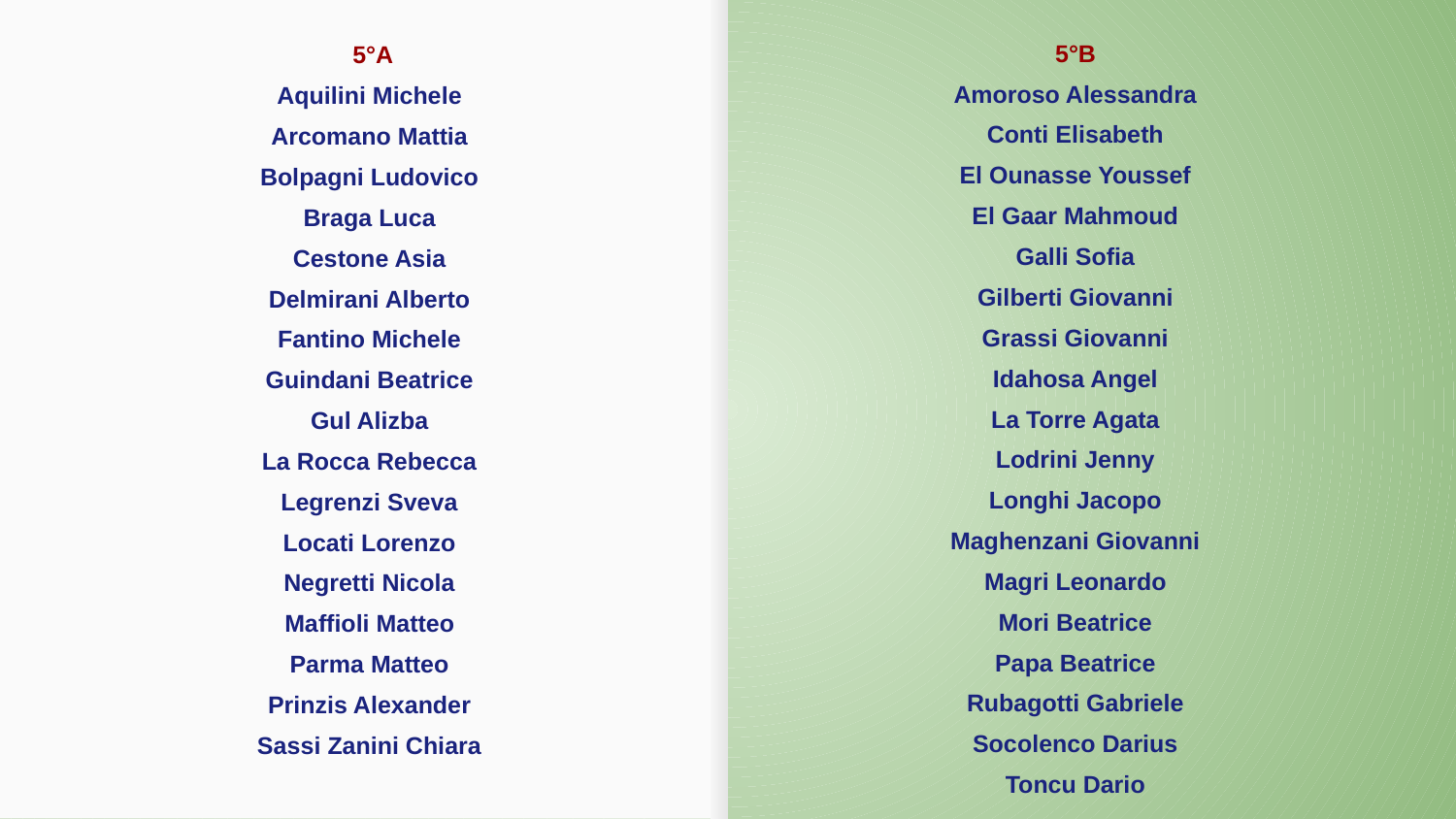

# 5°A
Aquilini Michele
Arcomano Mattia
Bolpagni Ludovico
Braga Luca
Cestone Asia
Delmirani Alberto
Fantino Michele
Guindani Beatrice
Gul Alizba
La Rocca Rebecca
Legrenzi Sveva
Locati Lorenzo
Negretti Nicola
Maffioli Matteo
Parma Matteo
Prinzis Alexander
Sassi Zanini Chiara

5°B
Amoroso Alessandra
Conti Elisabeth
El Ounasse Youssef
El Gaar Mahmoud
Galli Sofia
Gilberti Giovanni
Grassi Giovanni
Idahosa Angel
La Torre Agata
Lodrini Jenny
Longhi Jacopo
Maghenzani Giovanni
Magri Leonardo
Mori Beatrice
Papa Beatrice
Rubagotti Gabriele
Socolenco Darius
Toncu Dario